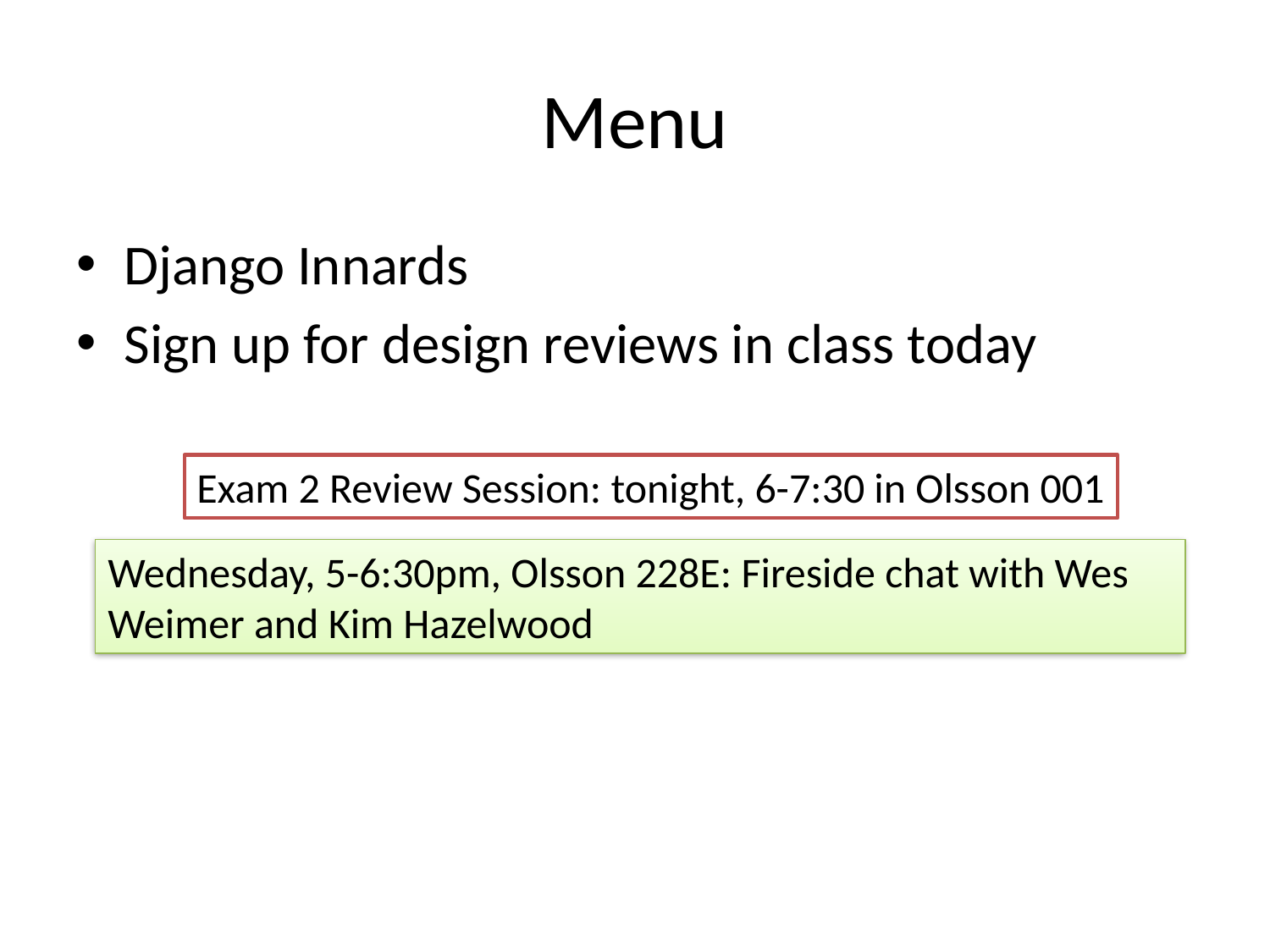

# Menu
Django Innards
Sign up for design reviews in class today

Exam 2 Review Session: tonight, 6-7:30 in Olsson 001
Wednesday, 5-6:30pm, Olsson 228E: Fireside chat with Wes Weimer and Kim Hazelwood